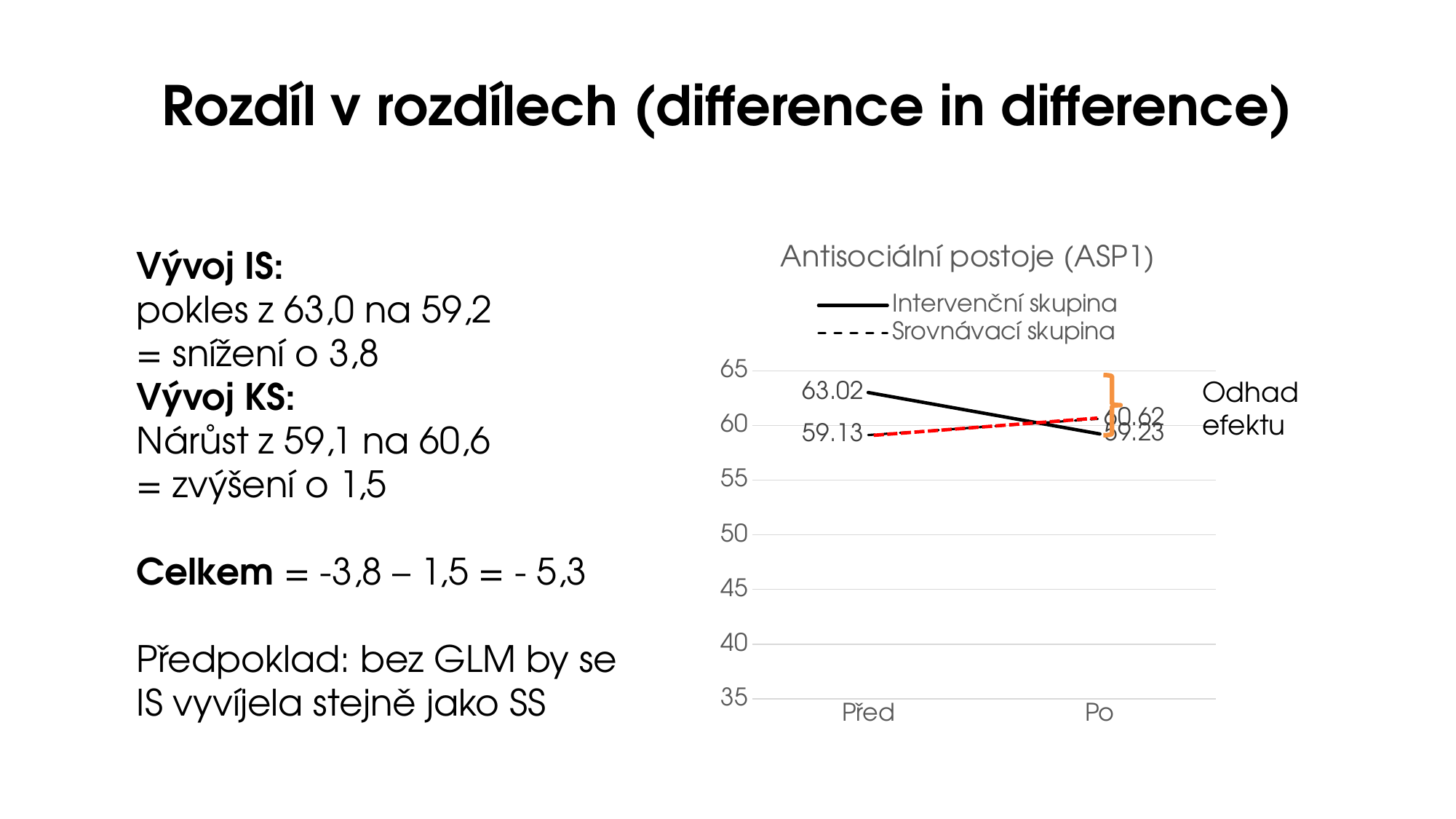

Rozdíl v rozdílech (difference in difference)

### Chart: Antisociální postoje (ASP1)

| Category | Intervenční skupina | Srovnávací skupina |
|---|---|---|
| Před | 63.02 | 59.13 |
| Po | 59.23 | 60.62 |
Vývoj IS:
pokles z 63,0 na 59,2
= snížení o 3,8
Vývoj KS:
Nárůst z 59,1 na 60,6
= zvýšení o 1,5

Celkem = -3,8 – 1,5 = - 5,3

Předpoklad: bez GLM by se IS vyvíjela stejně jako SS
Odhad efektu